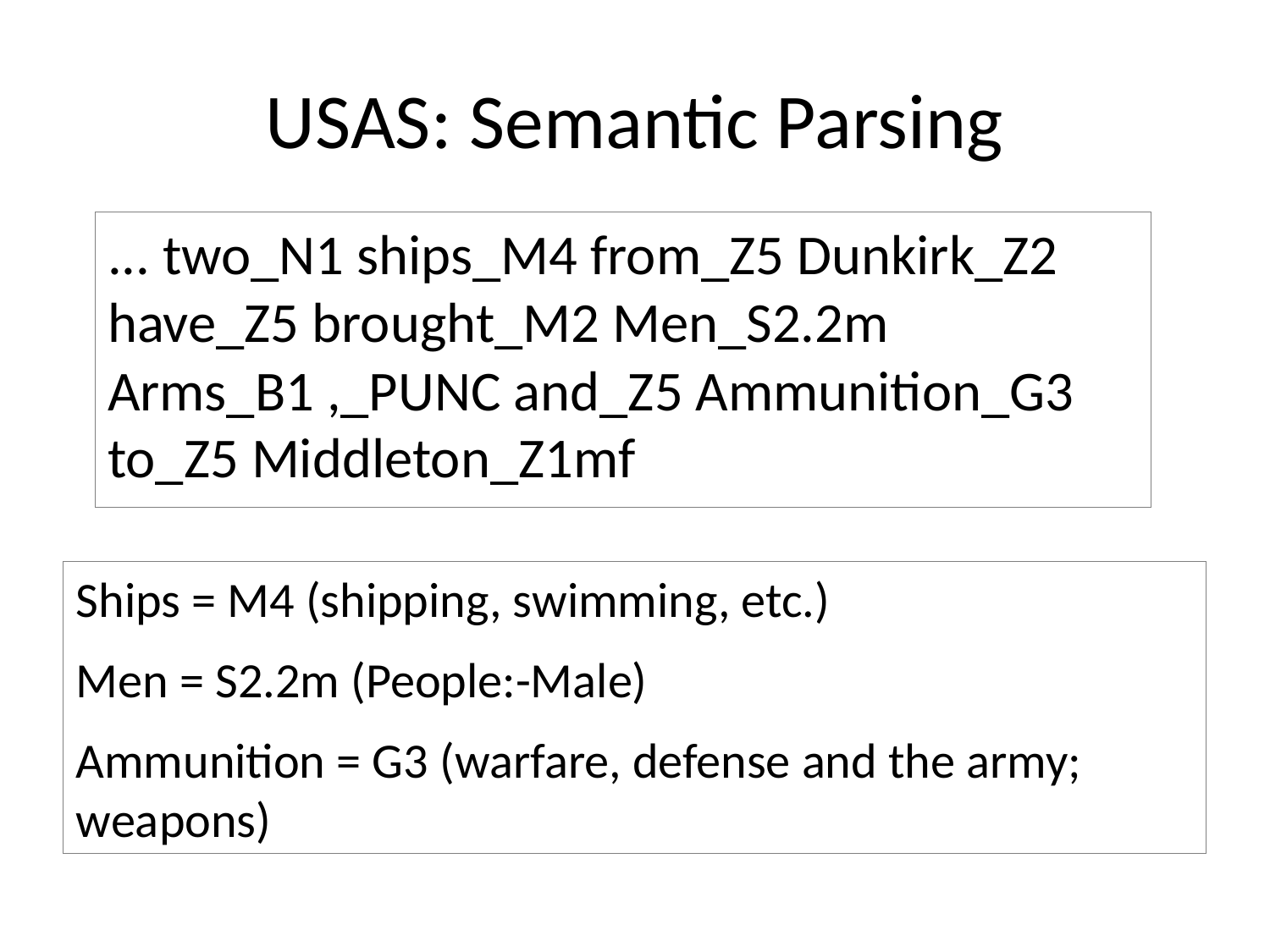

# USAS: Semantic Parsing
... two_N1 ships_M4 from_Z5 Dunkirk_Z2 have_Z5 brought_M2 Men_S2.2m Arms_B1 ,_PUNC and_Z5 Ammunition_G3 to_Z5 Middleton_Z1mf
Ships = M4 (shipping, swimming, etc.)

Men = S2.2m (People:-Male)

Ammunition = G3 (warfare, defense and the army; weapons)